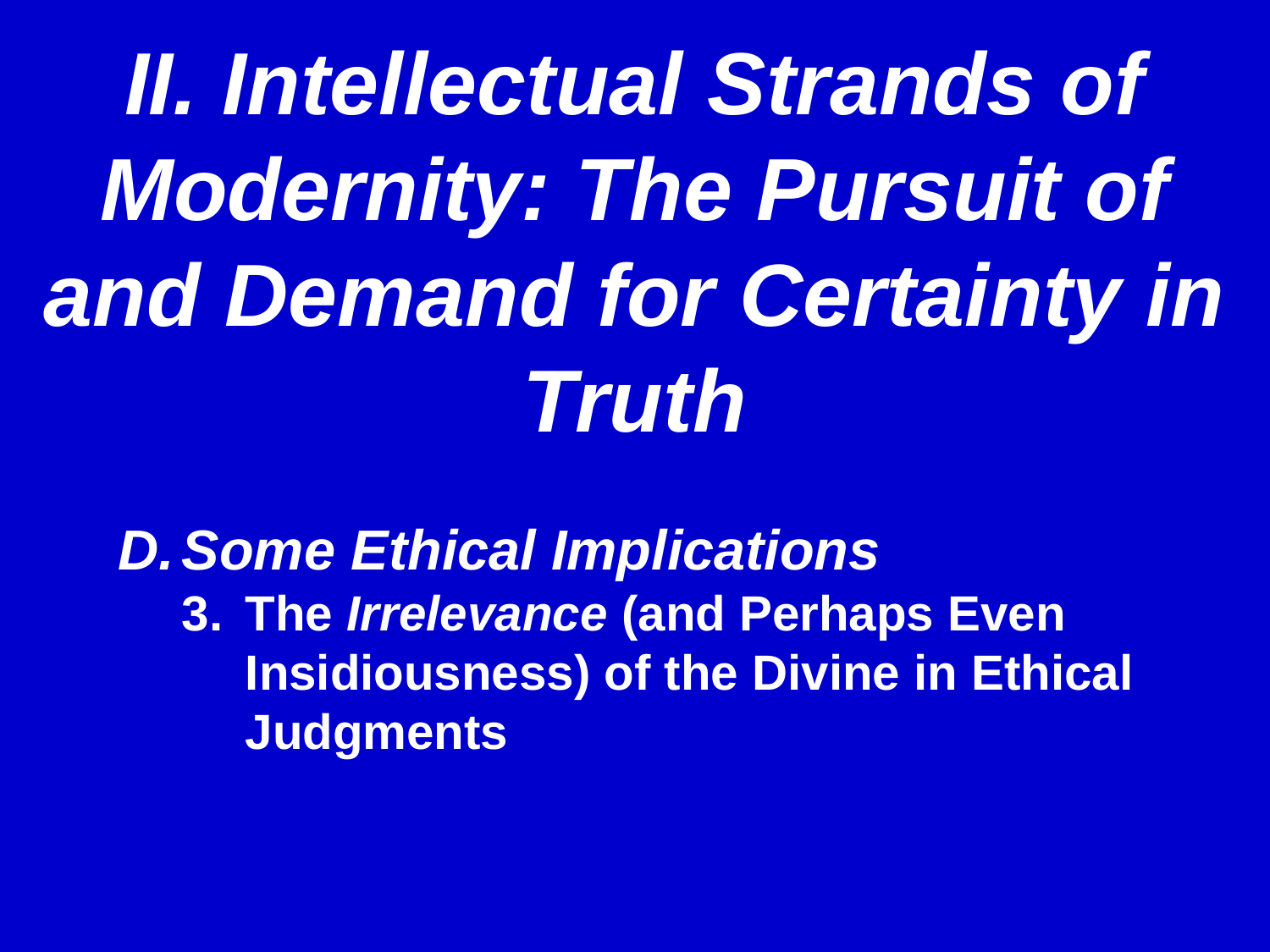

II. Intellectual Strands of Modernity: The Pursuit of and Demand for Certainty in Truth

Some Ethical Implications
The Irrelevance (and Perhaps Even Insidiousness) of the Divine in Ethical Judgments